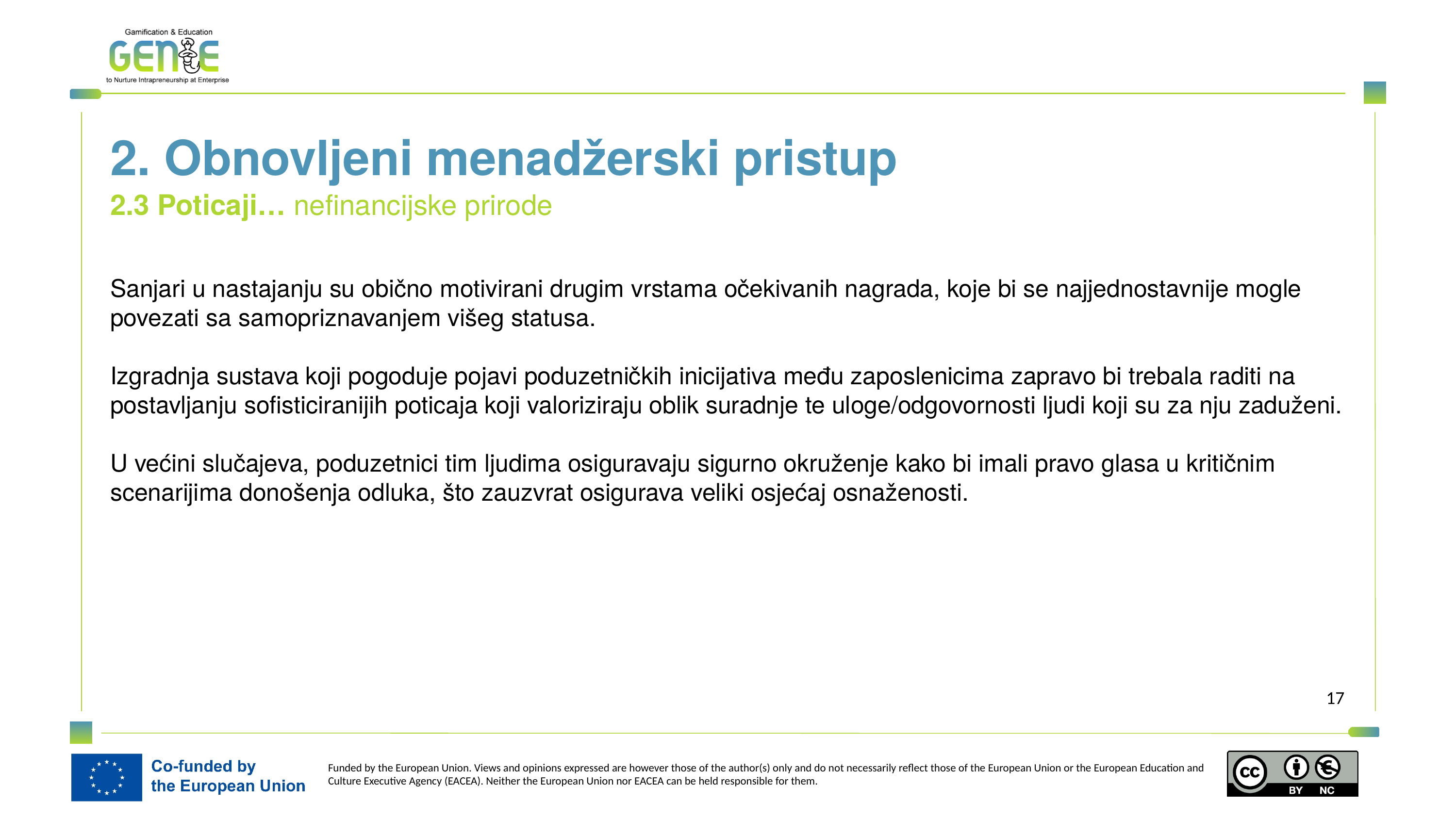

2. Obnovljeni menadžerski pristup
2.3 Poticaji… nefinancijske prirode
Sanjari u nastajanju su obično motivirani drugim vrstama očekivanih nagrada, koje bi se najjednostavnije mogle povezati sa samopriznavanjem višeg statusa.

Izgradnja sustava koji pogoduje pojavi poduzetničkih inicijativa među zaposlenicima zapravo bi trebala raditi na postavljanju sofisticiranijih poticaja koji valoriziraju oblik suradnje te uloge/odgovornosti ljudi koji su za nju zaduženi.

U većini slučajeva, poduzetnici tim ljudima osiguravaju sigurno okruženje kako bi imali pravo glasa u kritičnim scenarijima donošenja odluka, što zauzvrat osigurava veliki osjećaj osnaženosti.